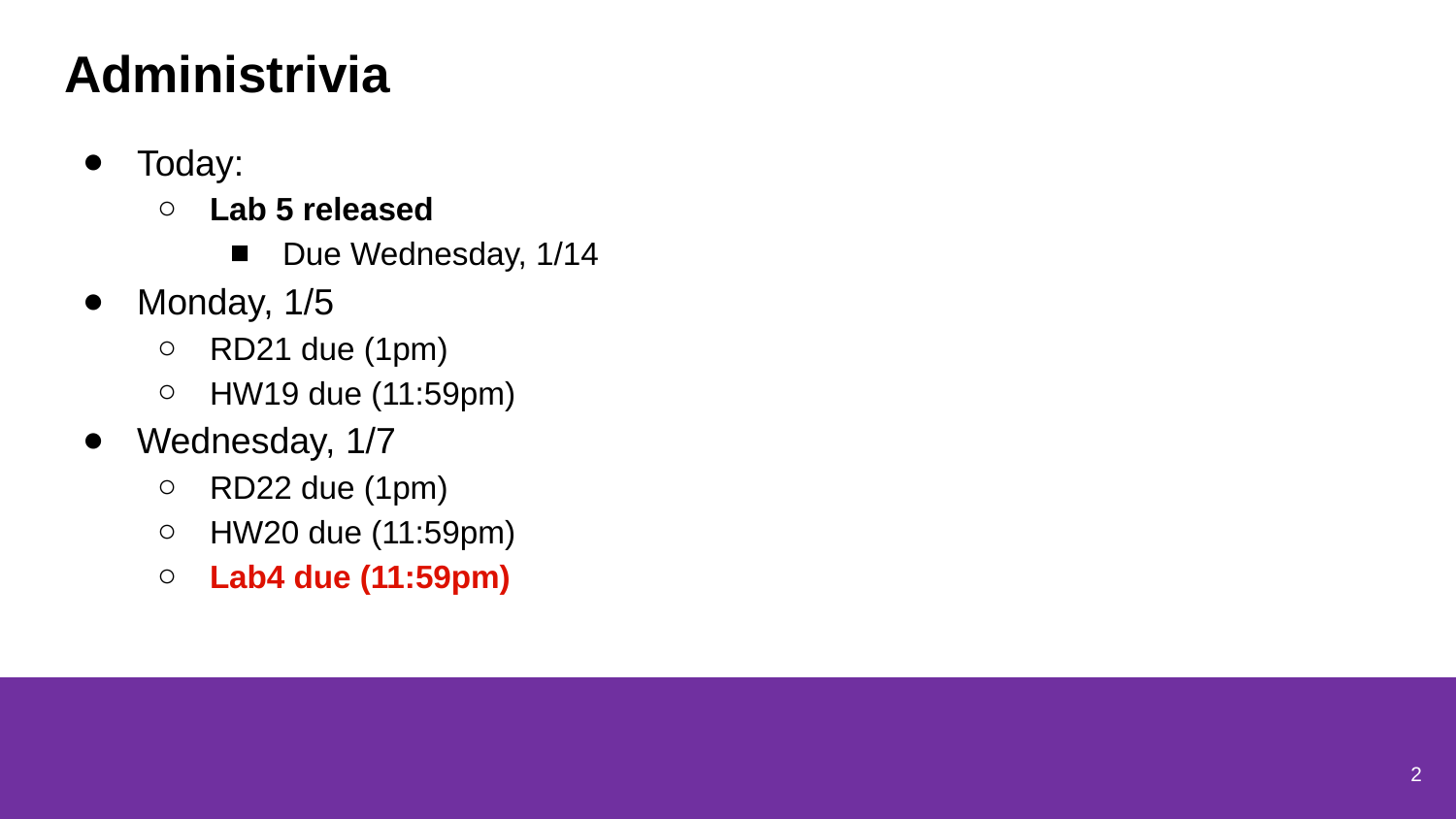

# Administrivia
Today:
Lab 5 released
Due Wednesday, 1/14
Monday, 1/5
RD21 due (1pm)
HW19 due (11:59pm)
Wednesday, 1/7
RD22 due (1pm)
HW20 due (11:59pm)
Lab4 due (11:59pm)
2